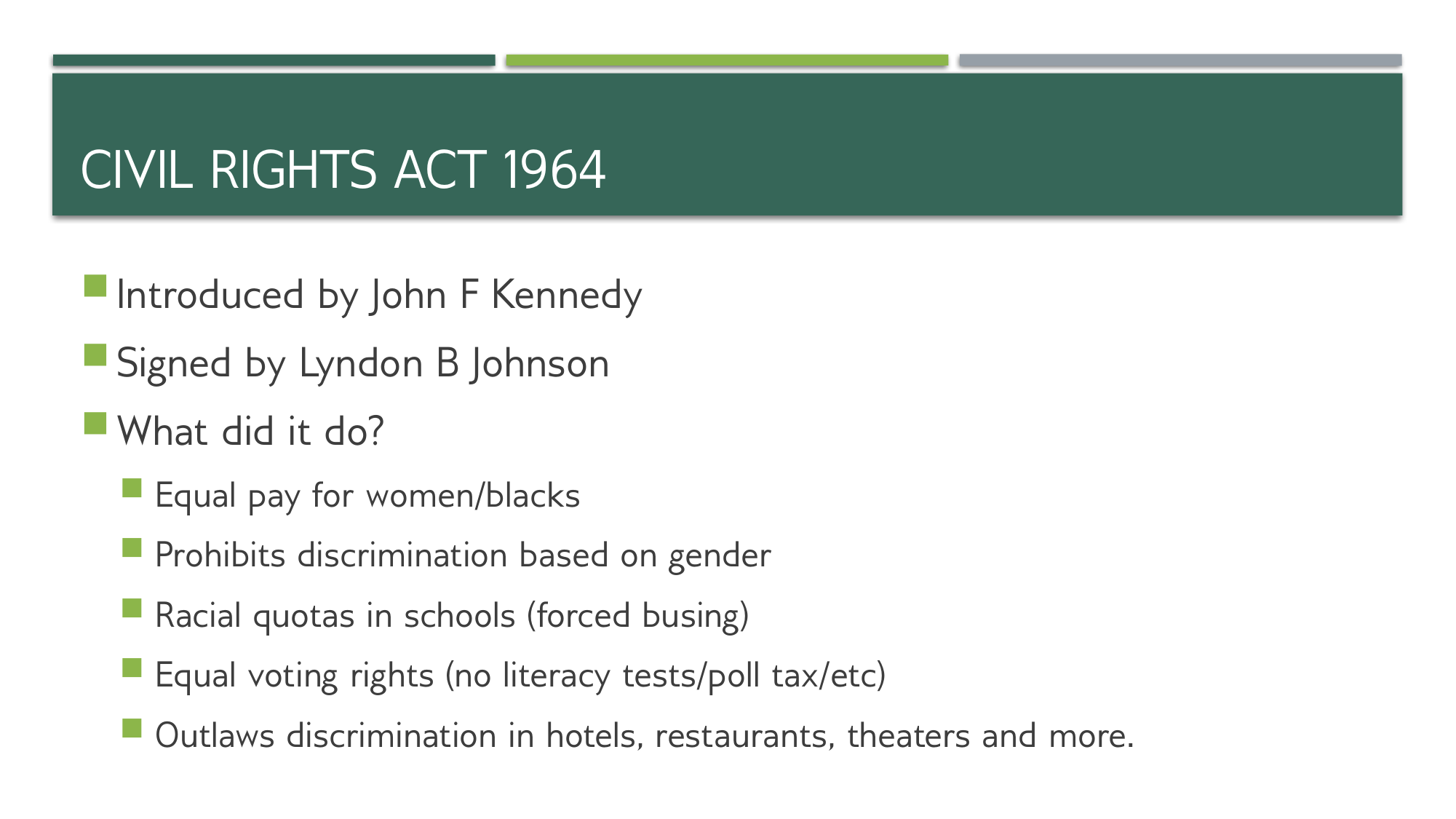

# Civil rights act 1964
Introduced by John F Kennedy
Signed by Lyndon B Johnson
What did it do?
Equal pay for women/blacks
Prohibits discrimination based on gender
Racial quotas in schools (forced busing)
Equal voting rights (no literacy tests/poll tax/etc)
Outlaws discrimination in hotels, restaurants, theaters and more.